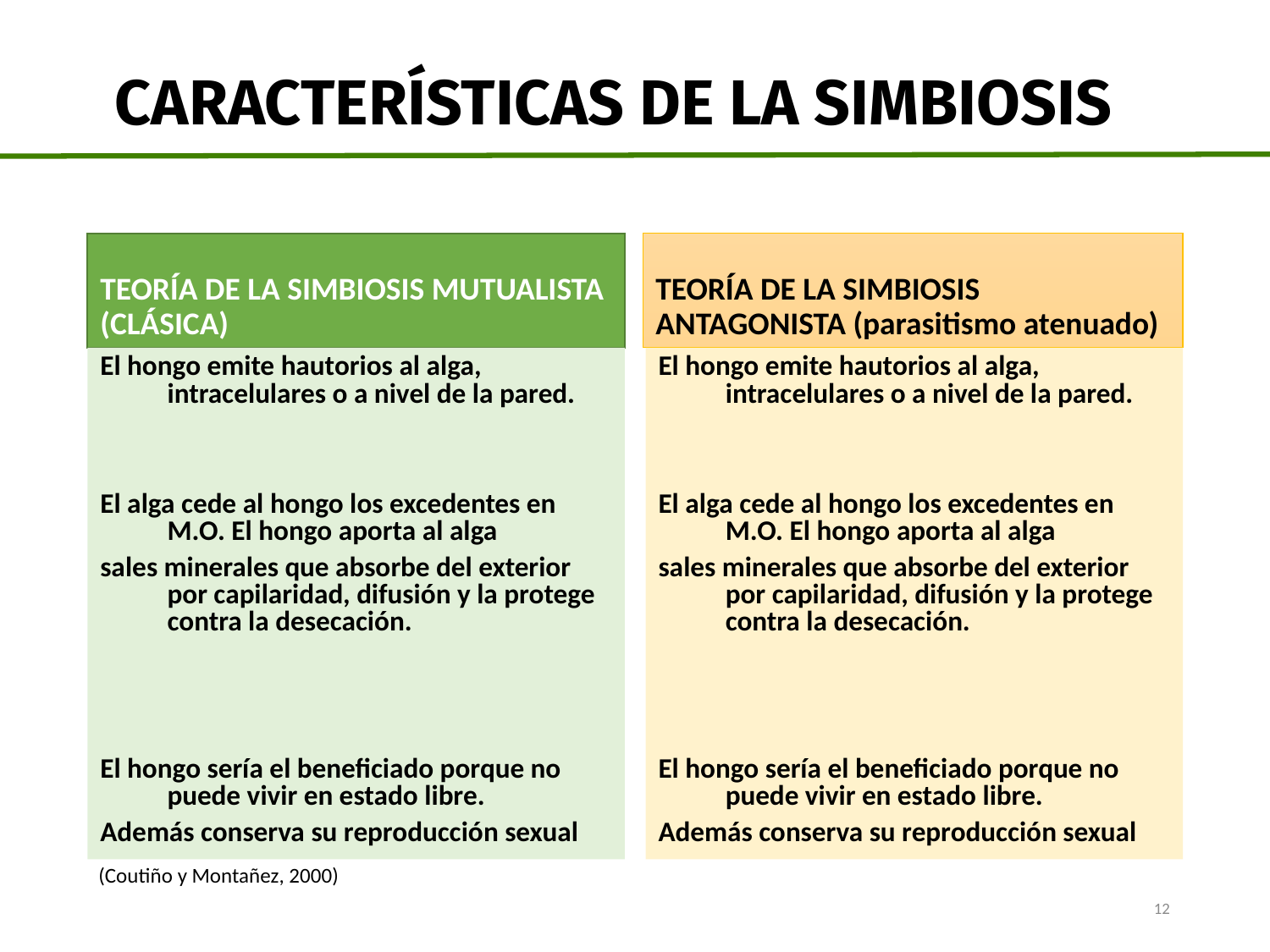

CARACTERÍSTICAS DE LA SIMBIOSIS
TEORÍA DE LA SIMBIOSIS MUTUALISTA (CLÁSICA)
TEORÍA DE LA SIMBIOSIS ANTAGONISTA (parasitismo atenuado)
El hongo emite hautorios al alga, intracelulares o a nivel de la pared.

El alga cede al hongo los excedentes en M.O. El hongo aporta al alga
sales minerales que absorbe del exterior por capilaridad, difusión y la protege contra la desecación.

El hongo sería el beneficiado porque no puede vivir en estado libre.
Además conserva su reproducción sexual

El hongo emite hautorios al alga, intracelulares o a nivel de la pared.

El alga cede al hongo los excedentes en M.O. El hongo aporta al alga
sales minerales que absorbe del exterior por capilaridad, difusión y la protege contra la desecación.

El hongo sería el beneficiado porque no puede vivir en estado libre.
Además conserva su reproducción sexual

(Coutiño y Montañez, 2000)
12